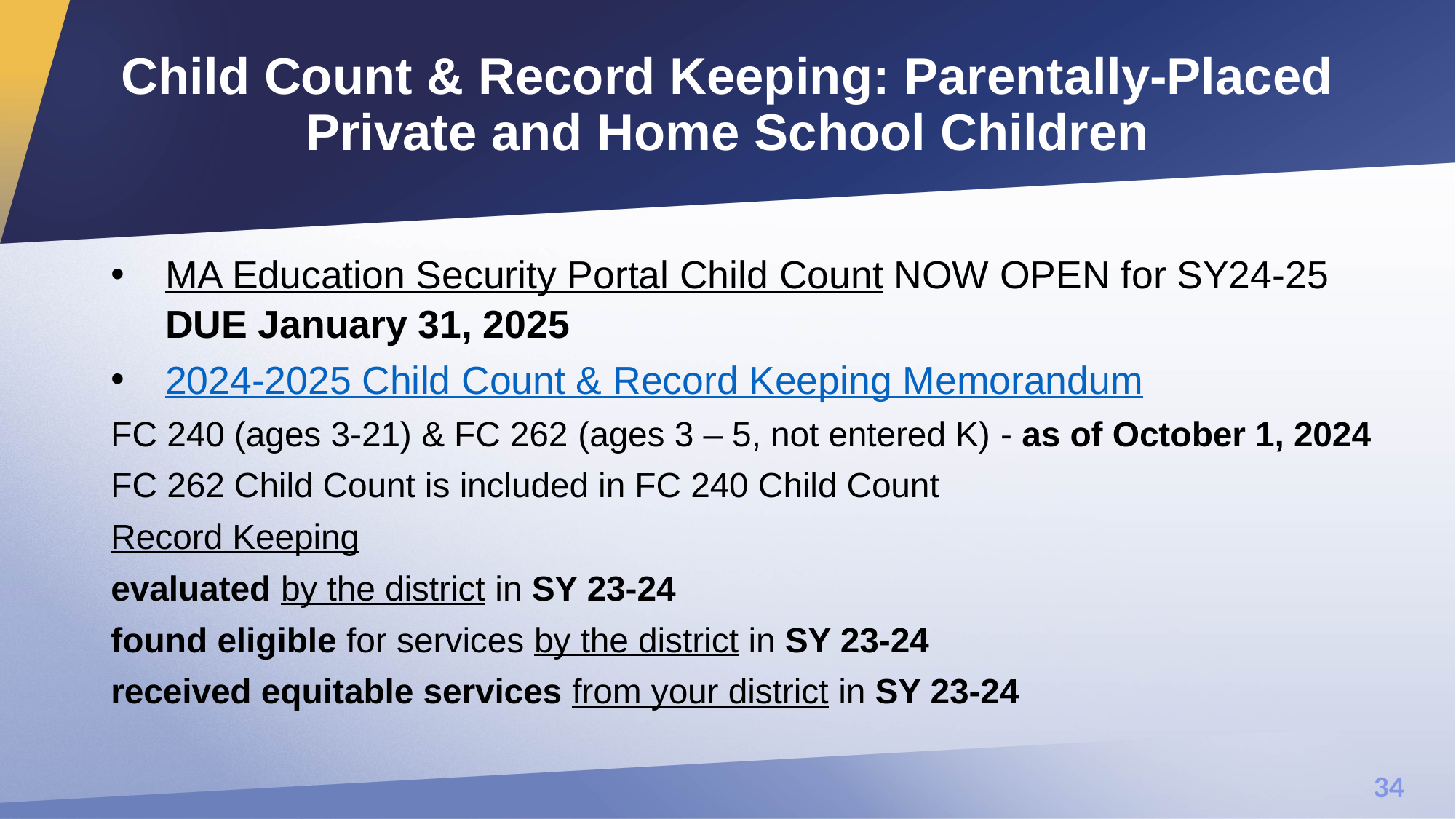

# Child Count & Record Keeping: Parentally-Placed Private and Home School Children
MA Education Security Portal Child Count NOW OPEN for SY24-25
DUE January 31, 2025
2024-2025 Child Count & Record Keeping Memorandum
FC 240 (ages 3-21) & FC 262 (ages 3 – 5, not entered K) - as of October 1, 2024
FC 262 Child Count is included in FC 240 Child Count
Record Keeping
evaluated by the district in SY 23-24
found eligible for services by the district in SY 23-24
received equitable services from your district in SY 23-24